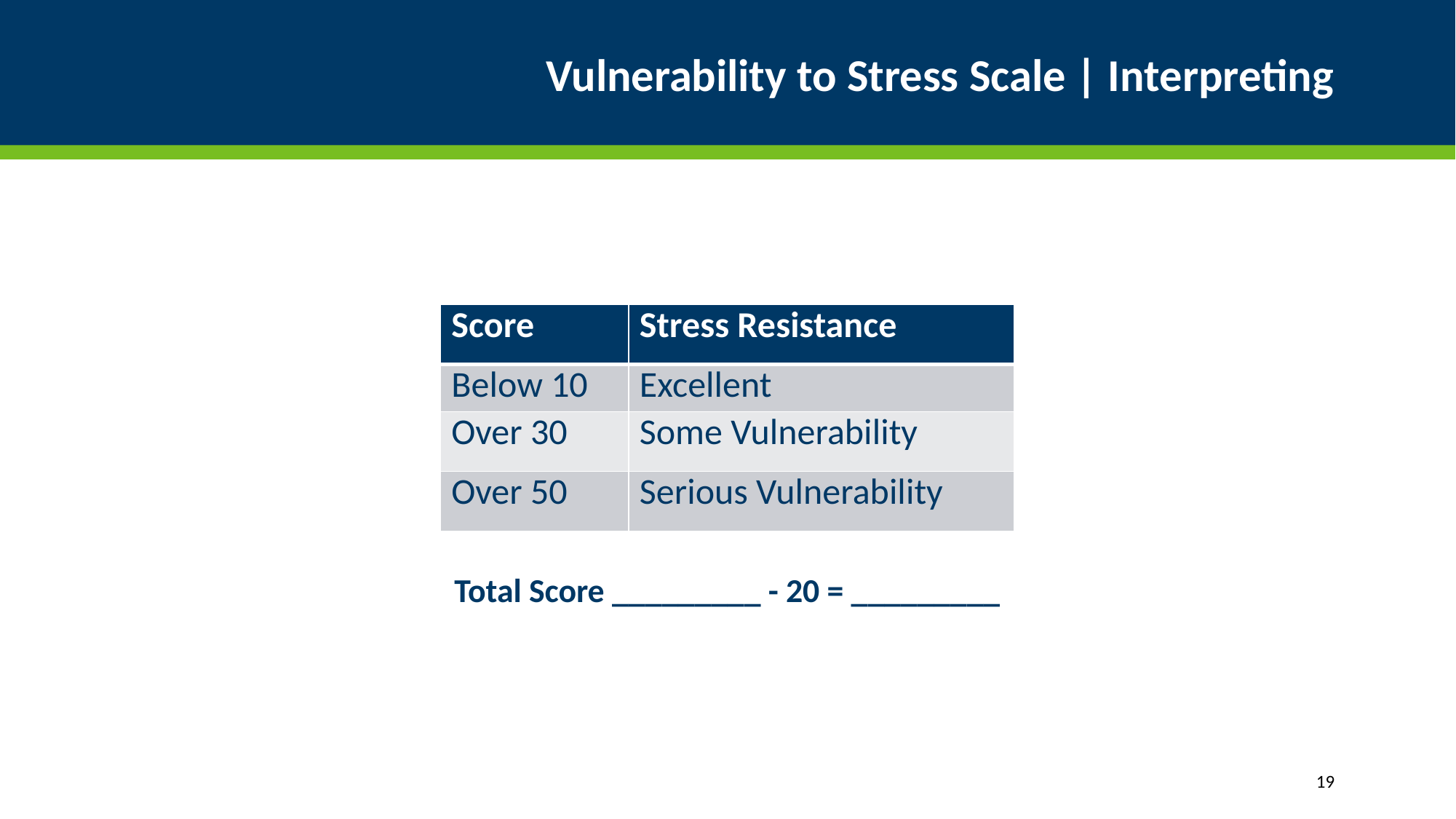

# Vulnerability to Stress Scale | Interpreting
| Score | Stress Resistance |
| --- | --- |
| Below 10 | Excellent |
| Over 30 | Some Vulnerability |
| Over 50 | Serious Vulnerability |
Total Score _________ - 20 = _________
19